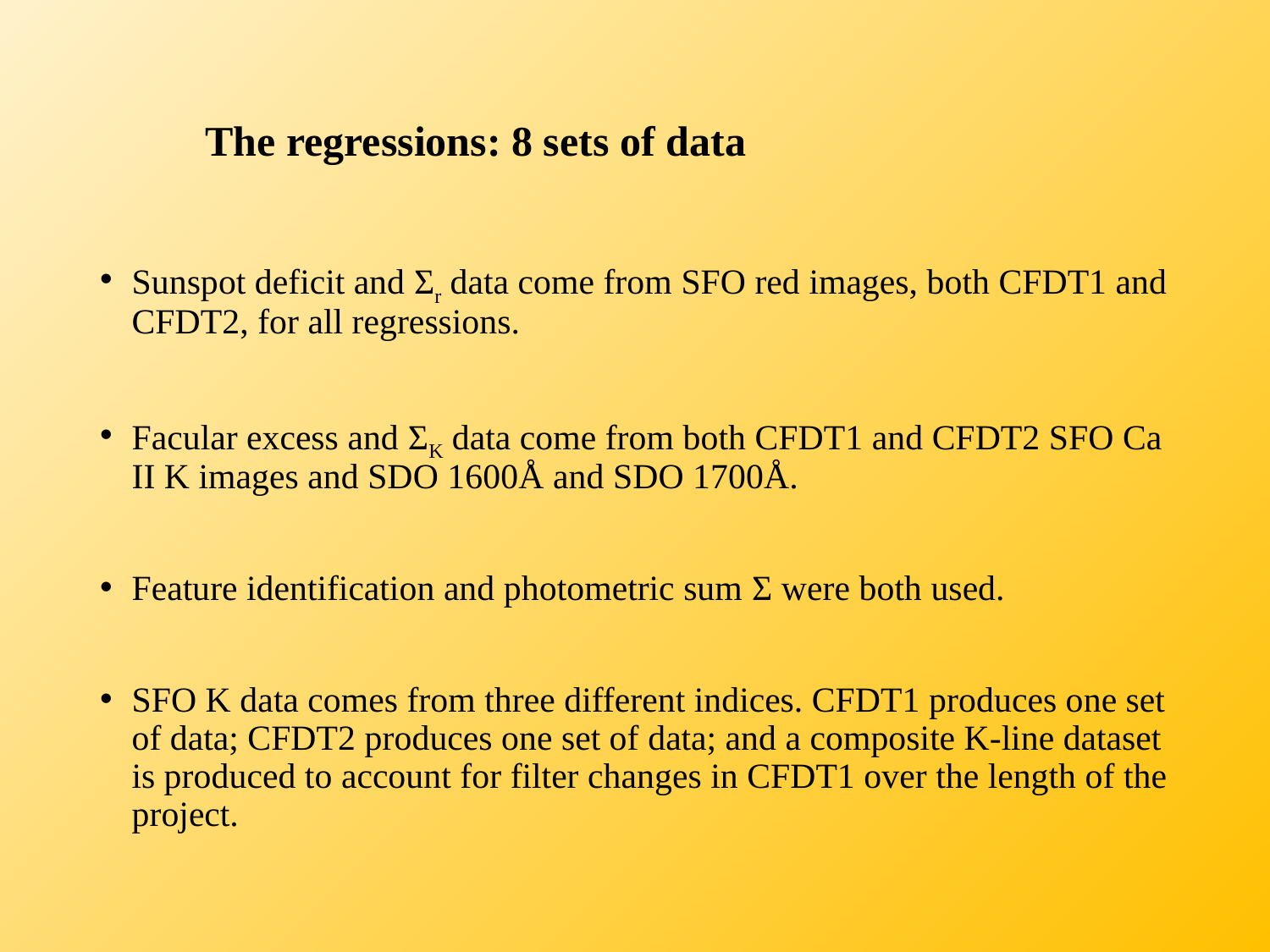

# The regressions: 8 sets of data
Sunspot deficit and Σr data come from SFO red images, both CFDT1 and CFDT2, for all regressions.

Facular excess and ΣK data come from both CFDT1 and CFDT2 SFO Ca II K images and SDO 1600Å and SDO 1700Å.

Feature identification and photometric sum Σ were both used.

SFO K data comes from three different indices. CFDT1 produces one set of data; CFDT2 produces one set of data; and a composite K-line dataset is produced to account for filter changes in CFDT1 over the length of the project.